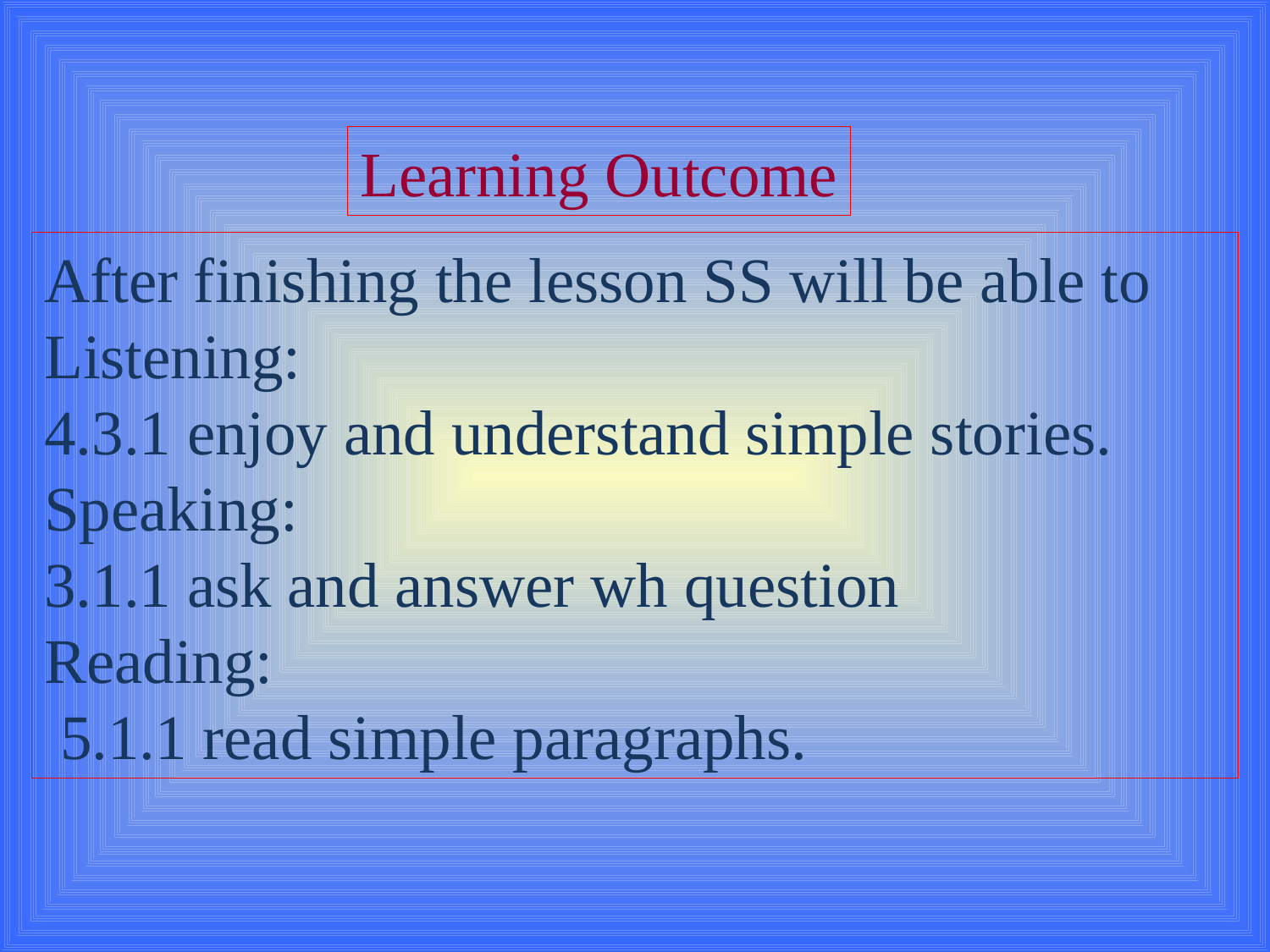

Learning Outcome
After finishing the lesson SS will be able to
Listening:
4.3.1 enjoy and understand simple stories.
Speaking:
3.1.1 ask and answer wh question
Reading:
 5.1.1 read simple paragraphs.